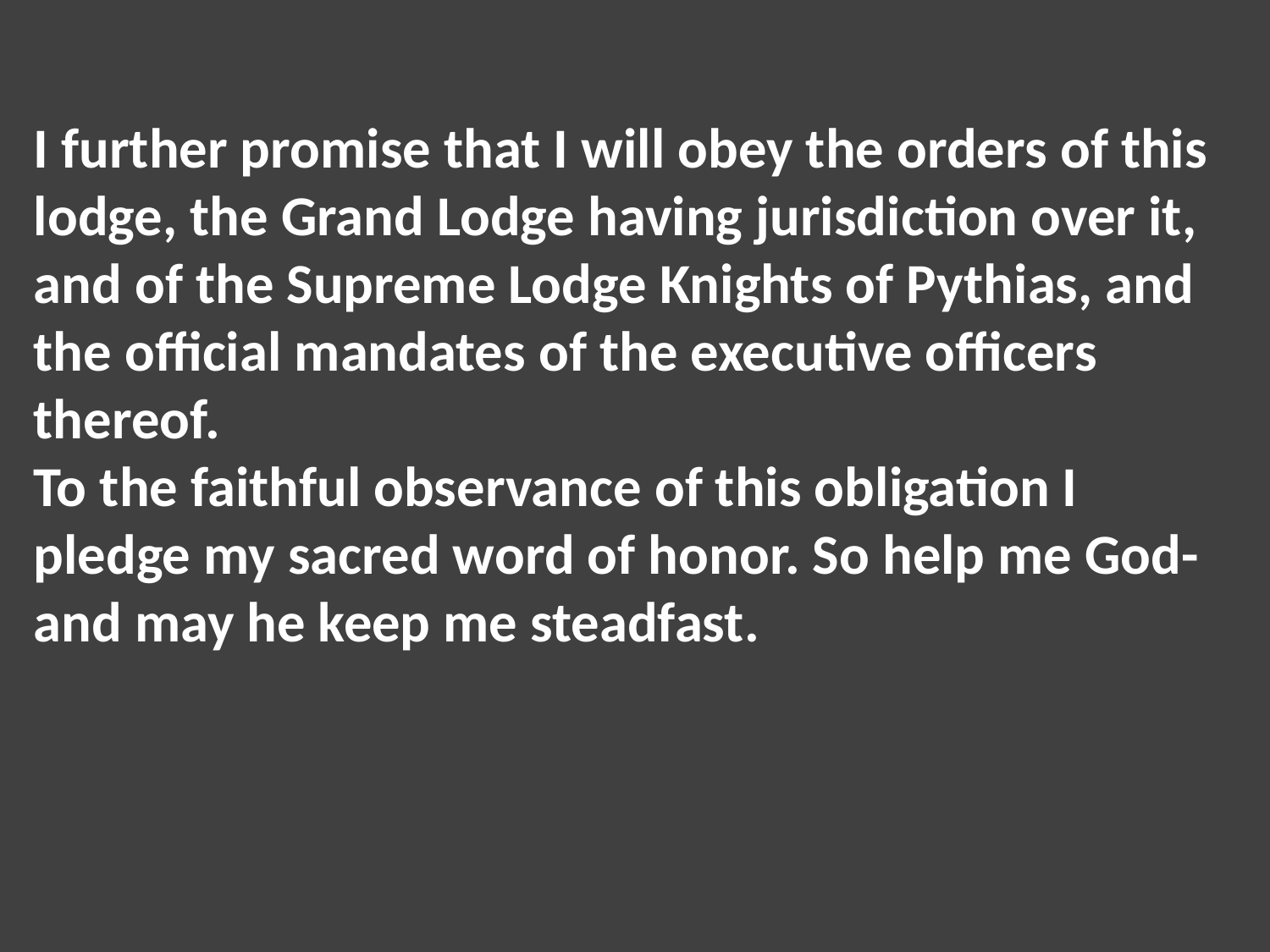

I further promise that I will obey the orders of this
lodge, the Grand Lodge having jurisdiction over it,
and of the Supreme Lodge Knights of Pythias, and
the official mandates of the executive officers thereof.
To the faithful observance of this obligation I pledge my sacred word of honor. So help me God-and may he keep me steadfast.